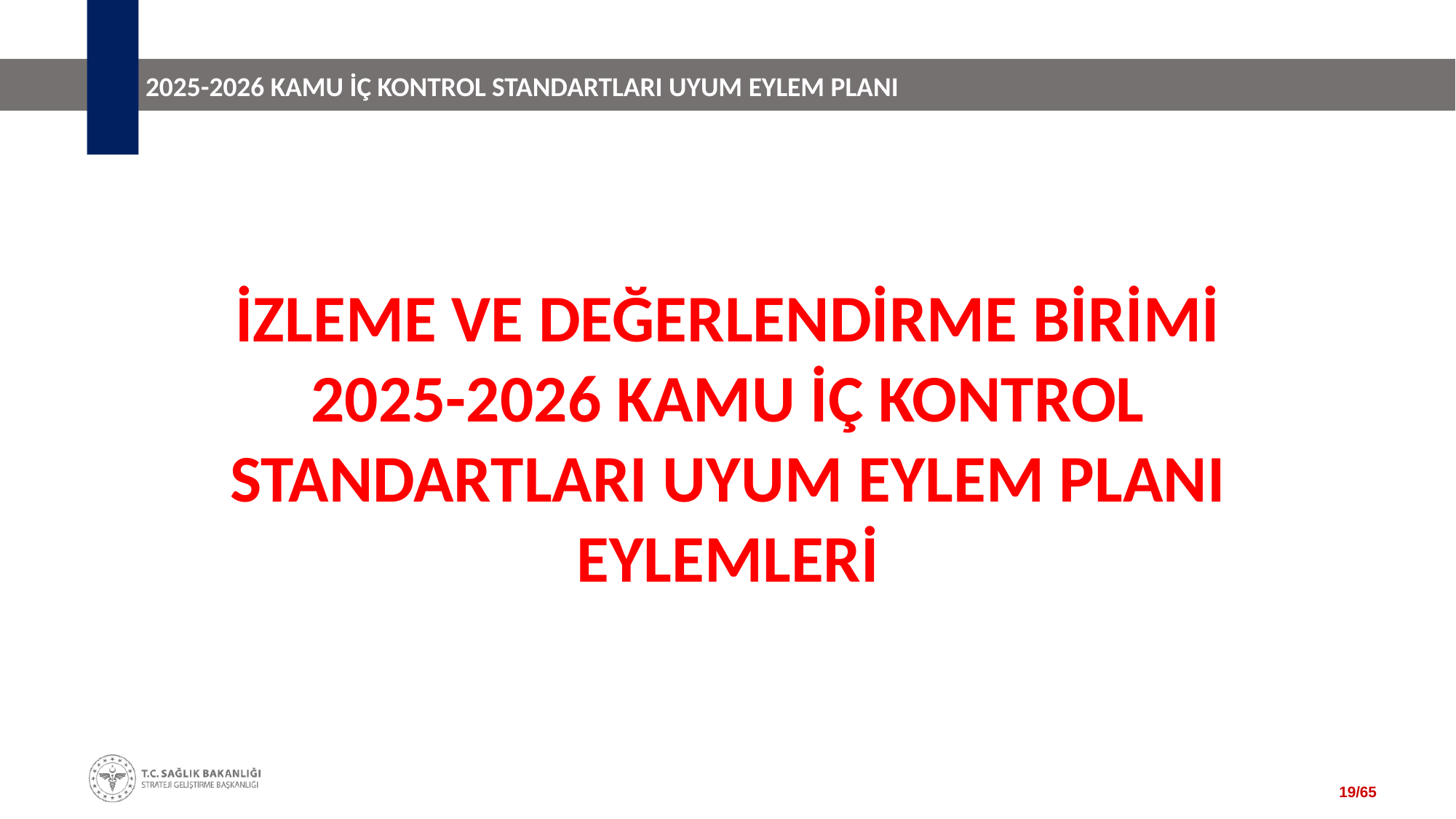

2025-2026 KAMU İÇ KONTROL STANDARTLARI UYUM EYLEM PLANI
İZLEME VE DEĞERLENDİRME BİRİMİ 2025-2026 KAMU İÇ KONTROL STANDARTLARI UYUM EYLEM PLANI EYLEMLERİ